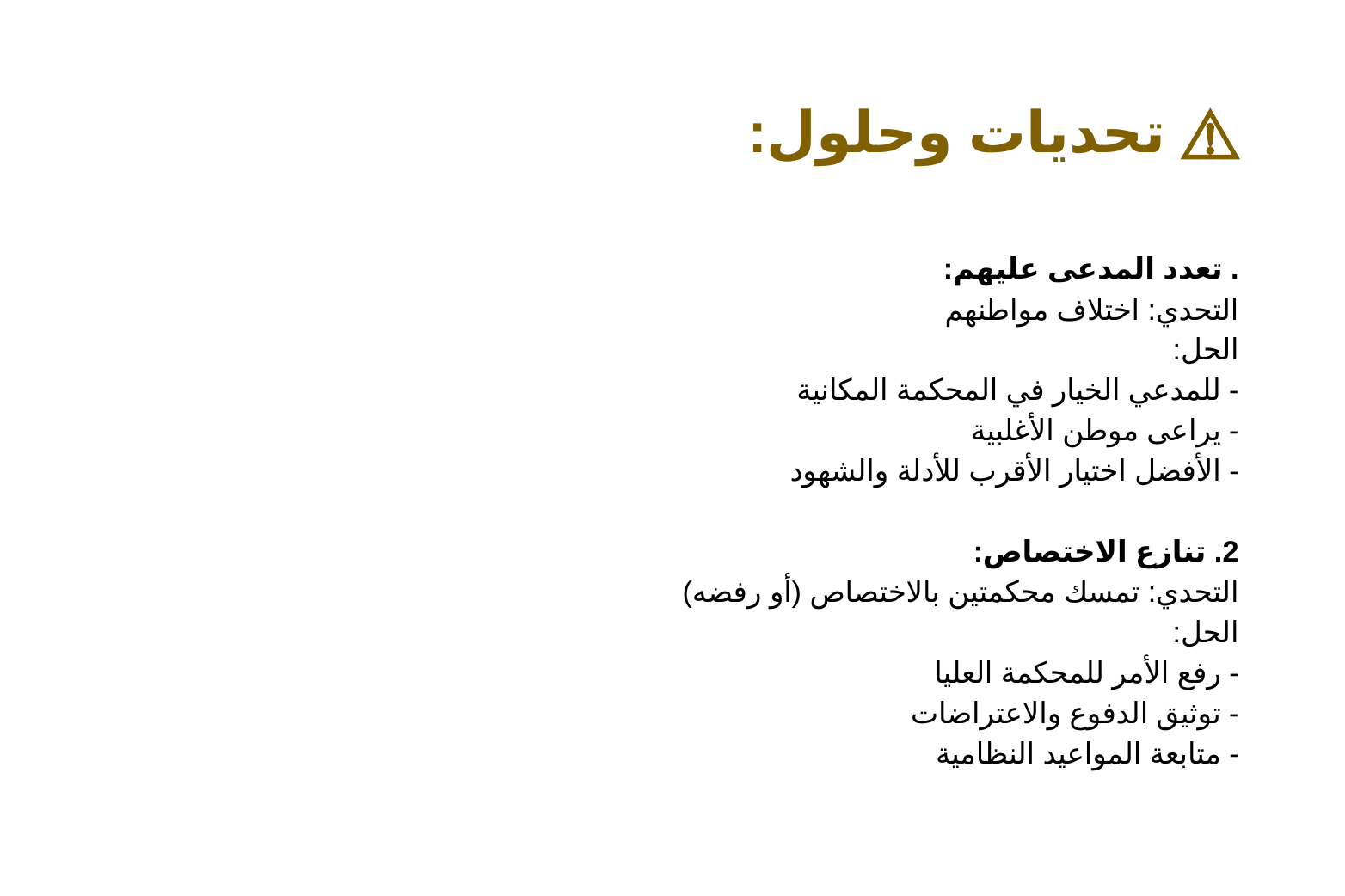

# ⚠️ تحديات وحلول:
. تعدد المدعى عليهم:
التحدي: اختلاف مواطنهم
الحل:
- للمدعي الخيار في المحكمة المكانية
- يراعى موطن الأغلبية
- الأفضل اختيار الأقرب للأدلة والشهود

2. تنازع الاختصاص:
التحدي: تمسك محكمتين بالاختصاص (أو رفضه)
الحل:
- رفع الأمر للمحكمة العليا
- توثيق الدفوع والاعتراضات
- متابعة المواعيد النظامية